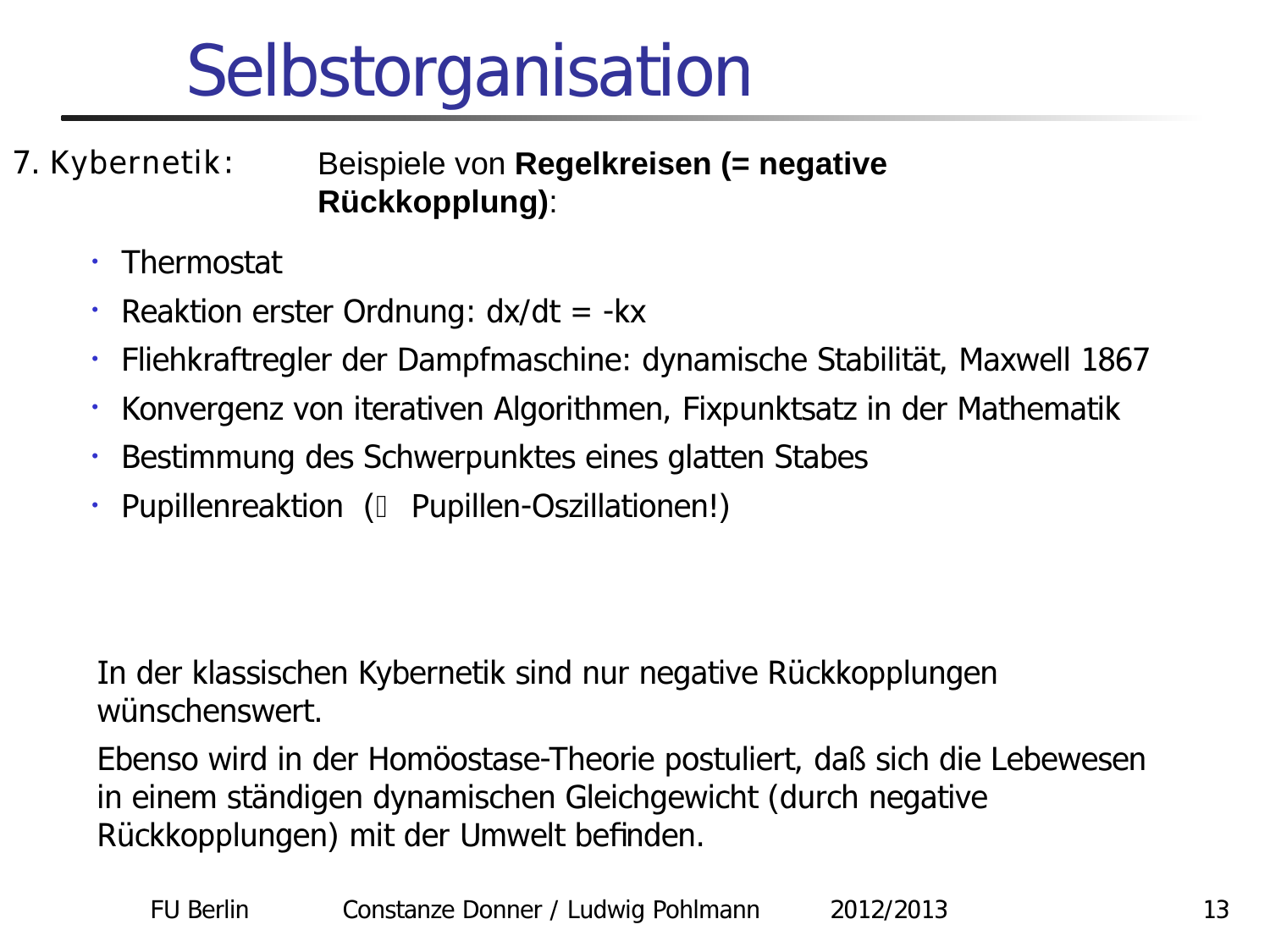

# Selbstorganisation
Beispiele von Regelkreisen (= negative Rückkopplung):
7. Kybernetik:
Thermostat
Reaktion erster Ordnung: dx/dt = -kx
Fliehkraftregler der Dampfmaschine: dynamische Stabilität, Maxwell 1867
Konvergenz von iterativen Algorithmen, Fixpunktsatz in der Mathematik
Bestimmung des Schwerpunktes eines glatten Stabes
Pupillenreaktion  (→ Pupillen-Oszillationen!)

In der klassischen Kybernetik sind nur negative Rückkopplungen wünschenswert.
Ebenso wird in der Homöostase-Theorie postuliert, daß sich die Lebewesen in einem ständigen dynamischen Gleichgewicht (durch negative Rückkopplungen) mit der Umwelt befinden.
FU Berlin            Constanze Donner / Ludwig Pohlmann         2012/2013
13